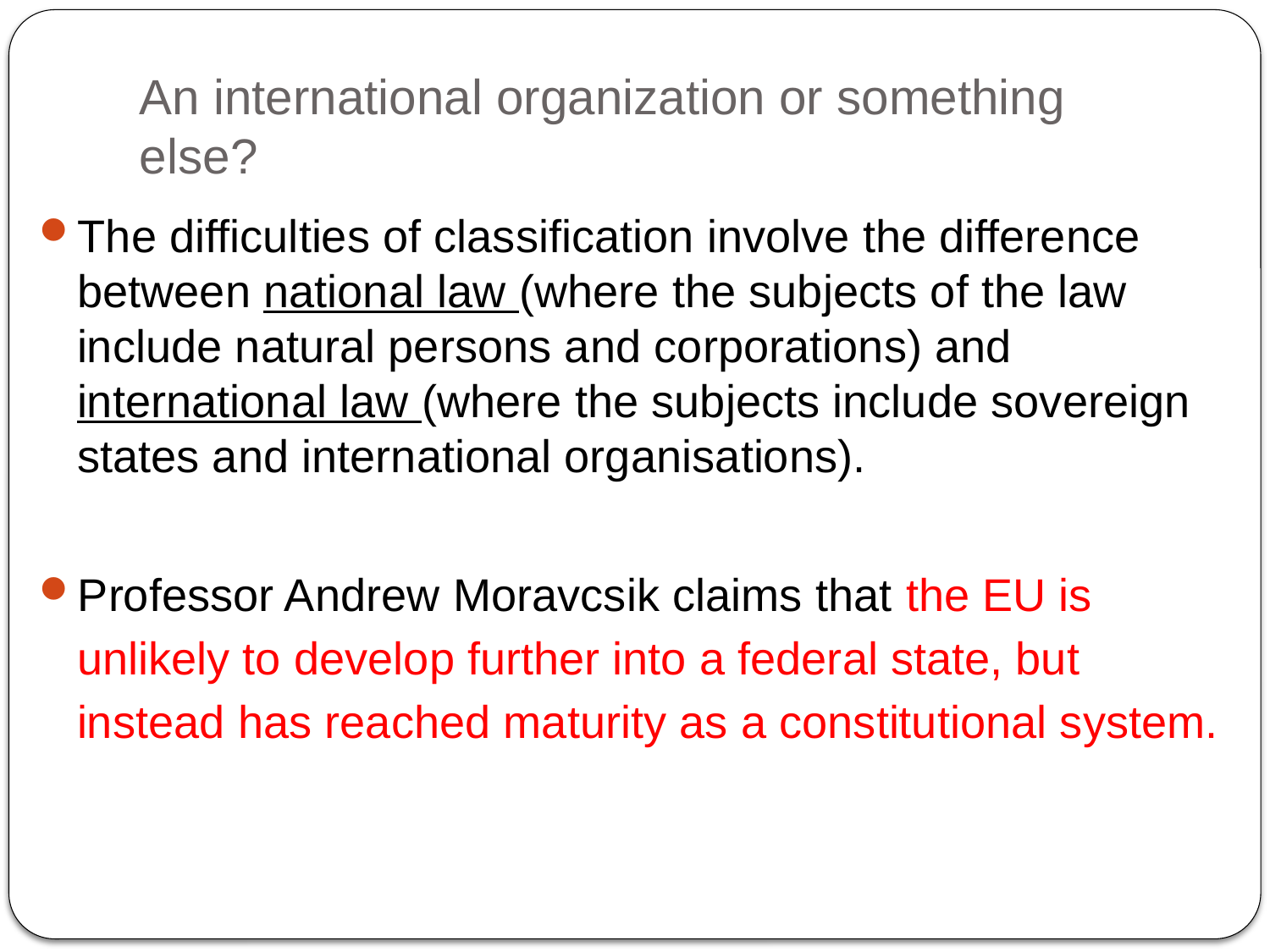

# An international organization or something else?
The difficulties of classification involve the difference between national law (where the subjects of the law include natural persons and corporations) and international law (where the subjects include sovereign states and international organisations).

Professor Andrew Moravcsik claims that the EU is unlikely to develop further into a federal state, but instead has reached maturity as a constitutional system.